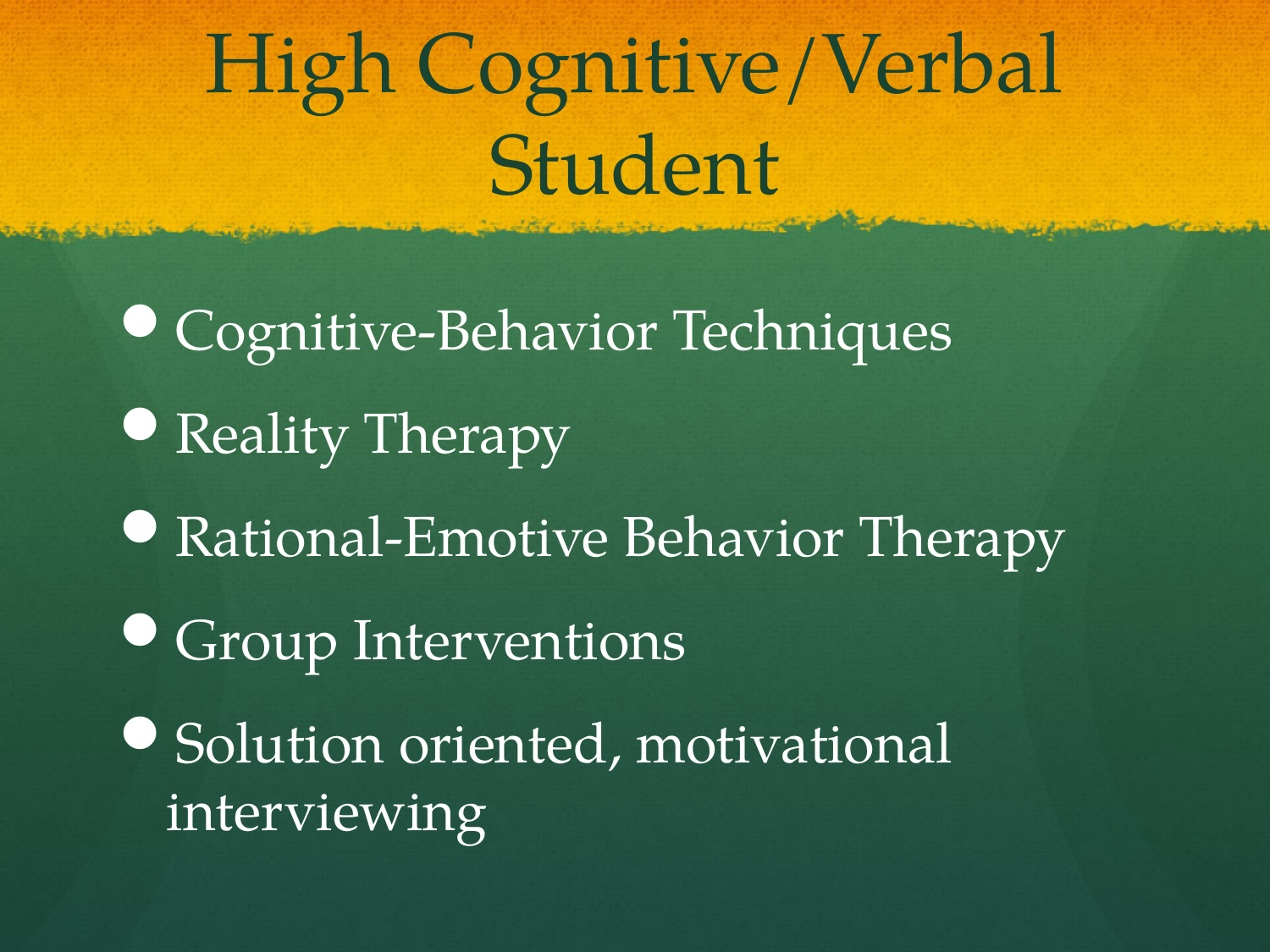

# High Cognitive/Verbal Student
Cognitive-Behavior Techniques
Reality Therapy
Rational-Emotive Behavior Therapy
Group Interventions
Solution oriented, motivational interviewing